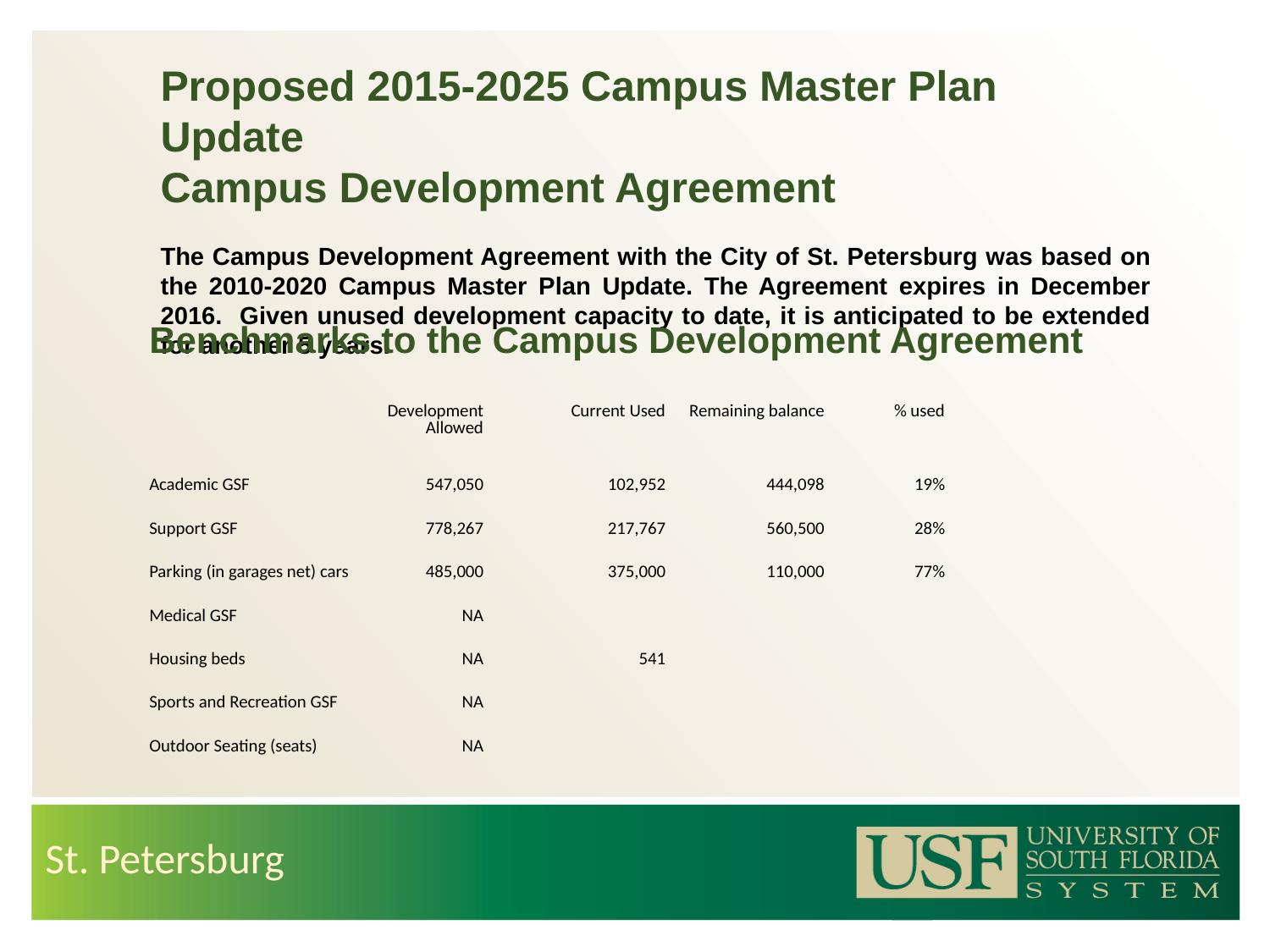

Proposed 2015-2025 Campus Master Plan Update
Campus Development Agreement

The Campus Development Agreement with the City of St. Petersburg was based on the 2010-2020 Campus Master Plan Update. The Agreement expires in December 2016.  Given unused development capacity to date, it is anticipated to be extended for another 5 years.

| Benchmarks to the Campus Development Agreement |  |  |  |  |  |  |  |  |
| --- | --- | --- | --- | --- | --- | --- | --- | --- |
|  |  |  |  |  |  |  |  |  |
|  | Development Allowed | Current Used | Remaining balance | % used |  |  |  |  |
| Academic GSF | 547,050 | 102,952 | 444,098 | 19% |  |  |  |  |
| Support GSF | 778,267 | 217,767 | 560,500 | 28% |  |  |  |  |
| Parking (in garages net) cars | 485,000 | 375,000 | 110,000 | 77% |  |  |  |  |
| Medical GSF | NA |  |  |  |  |  |  |  |
| Housing beds | NA | 541 |  |  |  |  |  |  |
| Sports and Recreation GSF | NA |  |  |  |  |  |  |  |
| Outdoor Seating (seats) | NA |  |  |  |  |  |  |  |
|  |  |  |  |  |  |  |  |  |
St. Petersburg